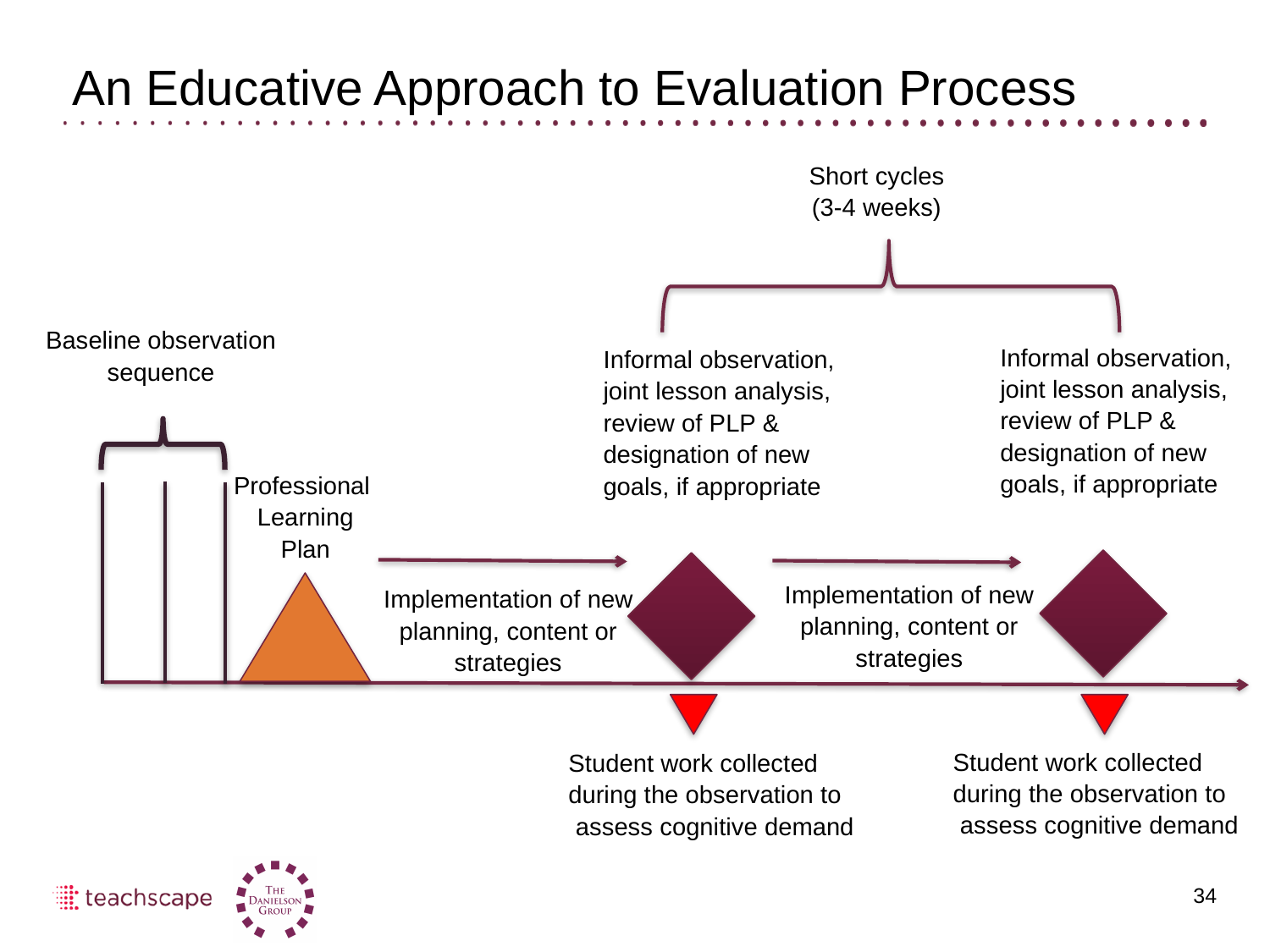

# An Educative Approach to Evaluation Process

Short cycles
(3-4 weeks)
Baseline observation
sequence
Informal observation,
joint lesson analysis,
review of PLP &
designation of new
goals, if appropriate
Informal observation,
joint lesson analysis,
review of PLP &
designation of new
goals, if appropriate

Professional
Learning
Plan

Implementation of new
planning, content or
strategies
Implementation of new
planning, content or
strategies

Student work collected
during the observation to
 assess cognitive demand
Student work collected
during the observation to
 assess cognitive demand
34